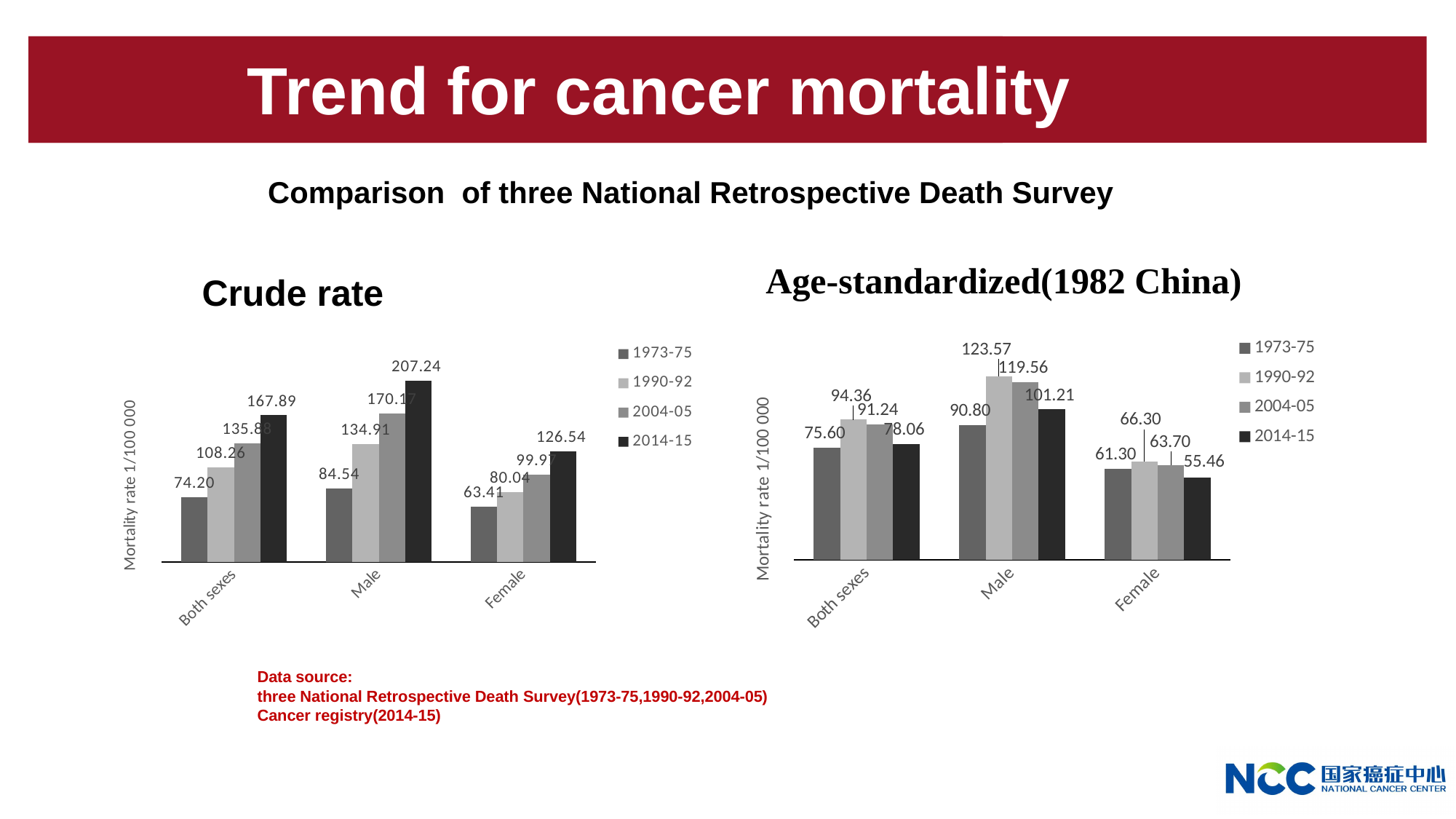

# Trend for cancer mortality
Comparison  of three National Retrospective Death Survey
Crude rate
Age-standardized(1982 China)

### Chart

| Category | 1973-75 | 1990-92 | 2004-05 | 2014-15 |
|---|---|---|---|---|
| Both sexes | 75.6 | 94.36 | 91.24 | 78.05813490478991 |
| Male | 90.8 | 123.57 | 119.56 | 101.20738263522215 |
|  Female | 61.3 | 66.3 | 63.7 | 55.460633952773215 |

### Chart

| Category | 1973-75 | 1990-92 | 2004-05 | 2014-15 |
|---|---|---|---|---|
| Both sexes | 74.2 | 108.26 | 135.88 | 167.88685645772102 |
| Male | 84.54 | 134.91 | 170.17 | 207.23940124716393 |
|  Female | 63.41 | 80.04 | 99.97 | 126.54258429156103 |
Data source:
three National Retrospective Death Survey(1973-75,1990-92,2004-05)
Cancer registry(2014-15)